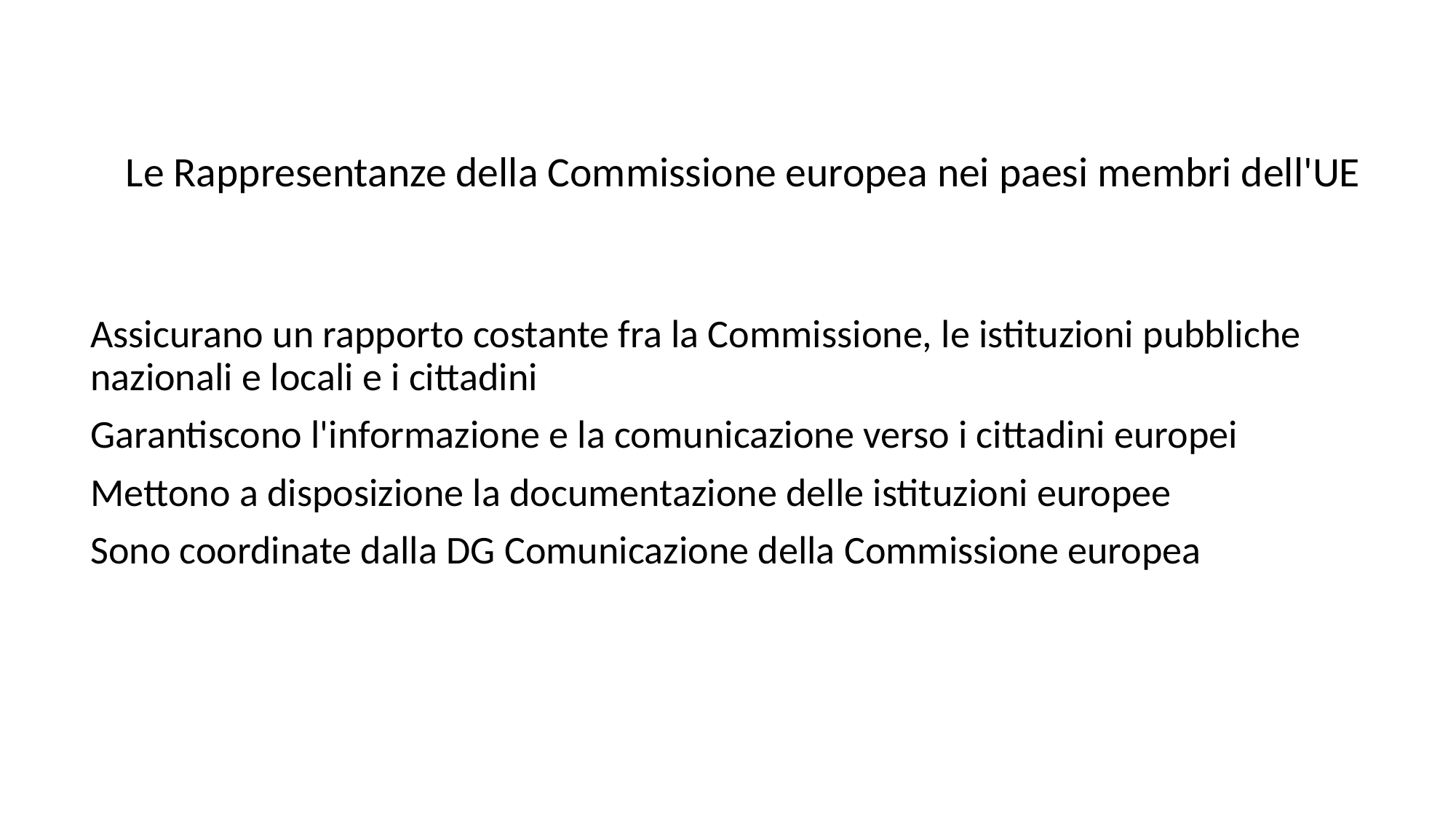

# Le Rappresentanze della Commissione europea nei paesi membri dell'UE

Assicurano un rapporto costante fra la Commissione, le istituzioni pubbliche nazionali e locali e i cittadini
Garantiscono l'informazione e la comunicazione verso i cittadini europei
Mettono a disposizione la documentazione delle istituzioni europee
Sono coordinate dalla DG Comunicazione della Commissione europea